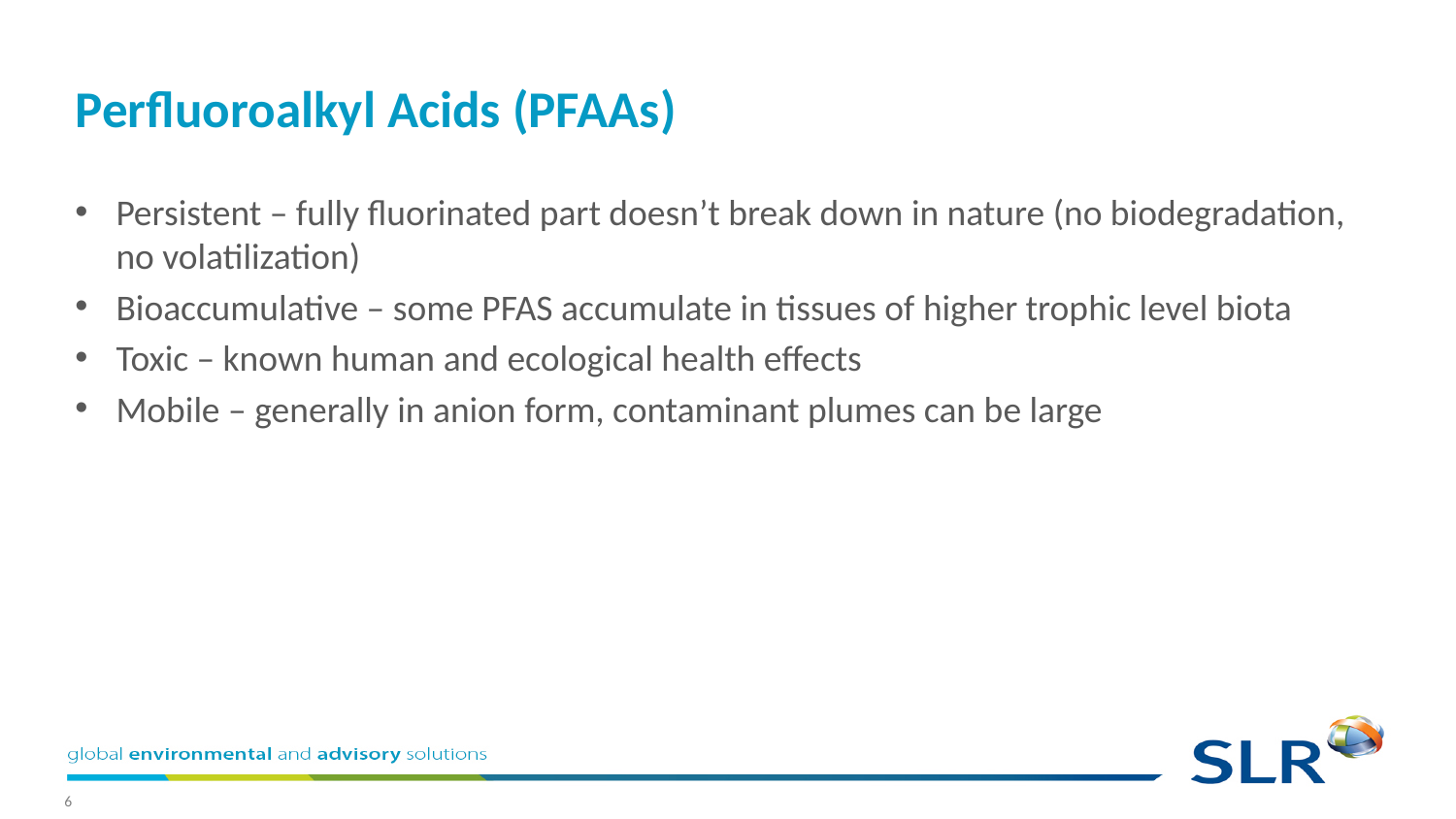

# Perfluoroalkyl Acids (PFAAs)
Persistent – fully fluorinated part doesn’t break down in nature (no biodegradation, no volatilization)
Bioaccumulative – some PFAS accumulate in tissues of higher trophic level biota
Toxic – known human and ecological health effects
Mobile – generally in anion form, contaminant plumes can be large
6